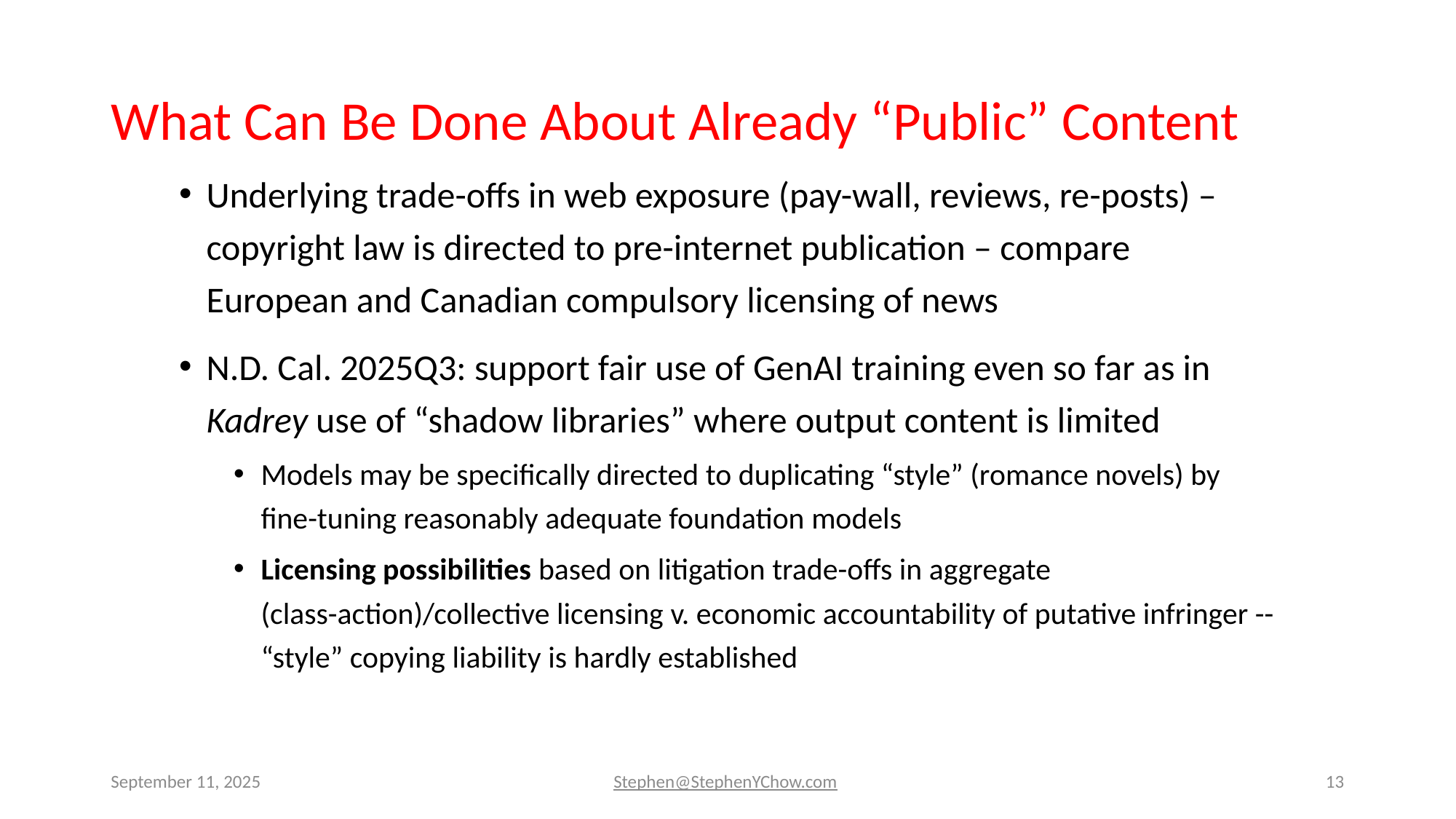

# What Can Be Done About Already “Public” Content
Underlying trade-offs in web exposure (pay-wall, reviews, re-posts) – copyright law is directed to pre-internet publication – compare European and Canadian compulsory licensing of news
N.D. Cal. 2025Q3: support fair use of GenAI training even so far as in Kadrey use of “shadow libraries” where output content is limited
Models may be specifically directed to duplicating “style” (romance novels) by fine-tuning reasonably adequate foundation models
Licensing possibilities based on litigation trade-offs in aggregate (class-action)/collective licensing v. economic accountability of putative infringer -- “style” copying liability is hardly established
September 11, 2025
Stephen@StephenYChow.com
13